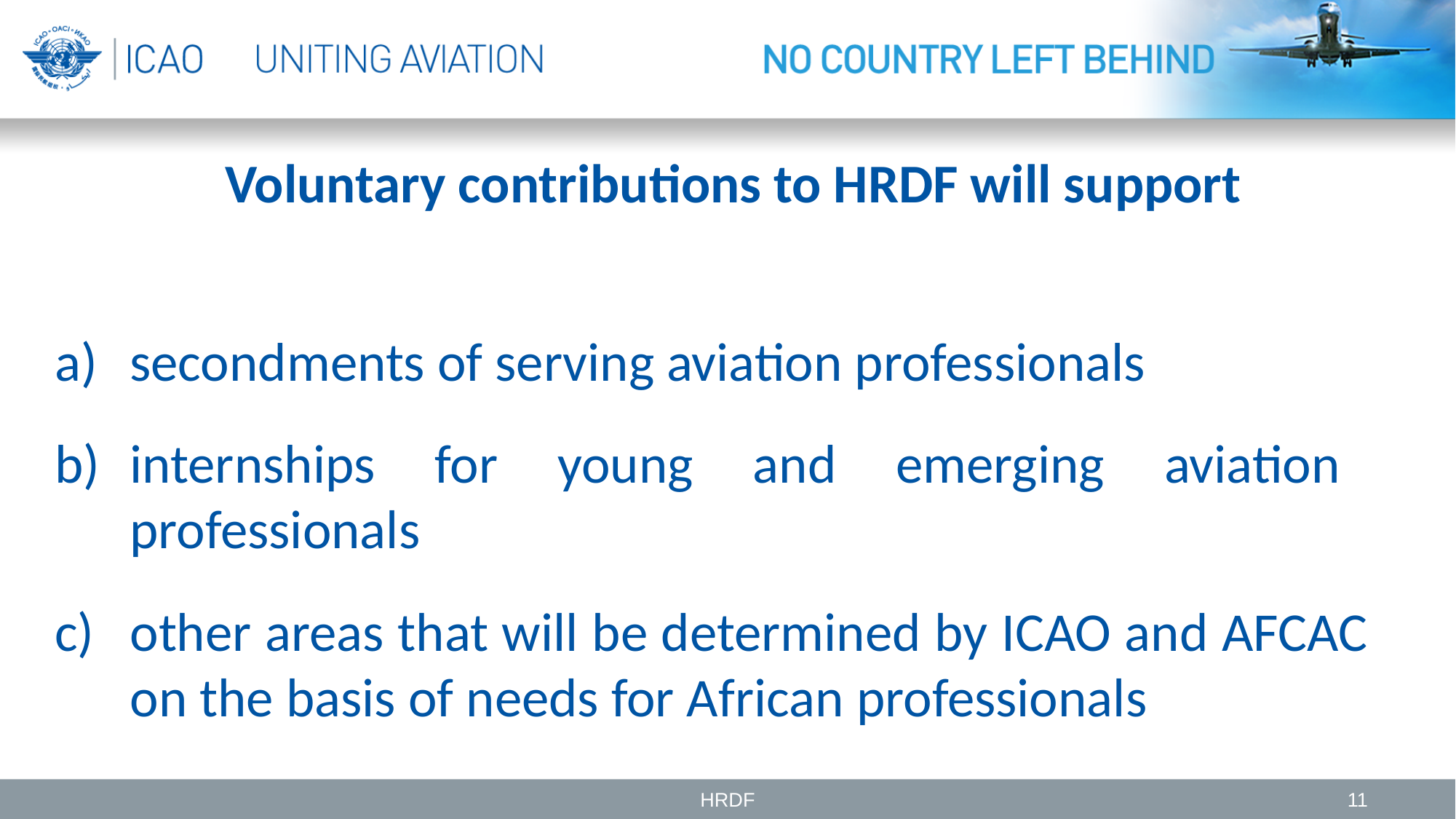

# Voluntary contributions to HRDF will support
a)	secondments of serving aviation professionals
b)	internships for young and emerging aviation professionals
c)	other areas that will be determined by ICAO and AFCAC on the basis of needs for African professionals
HRDF
11